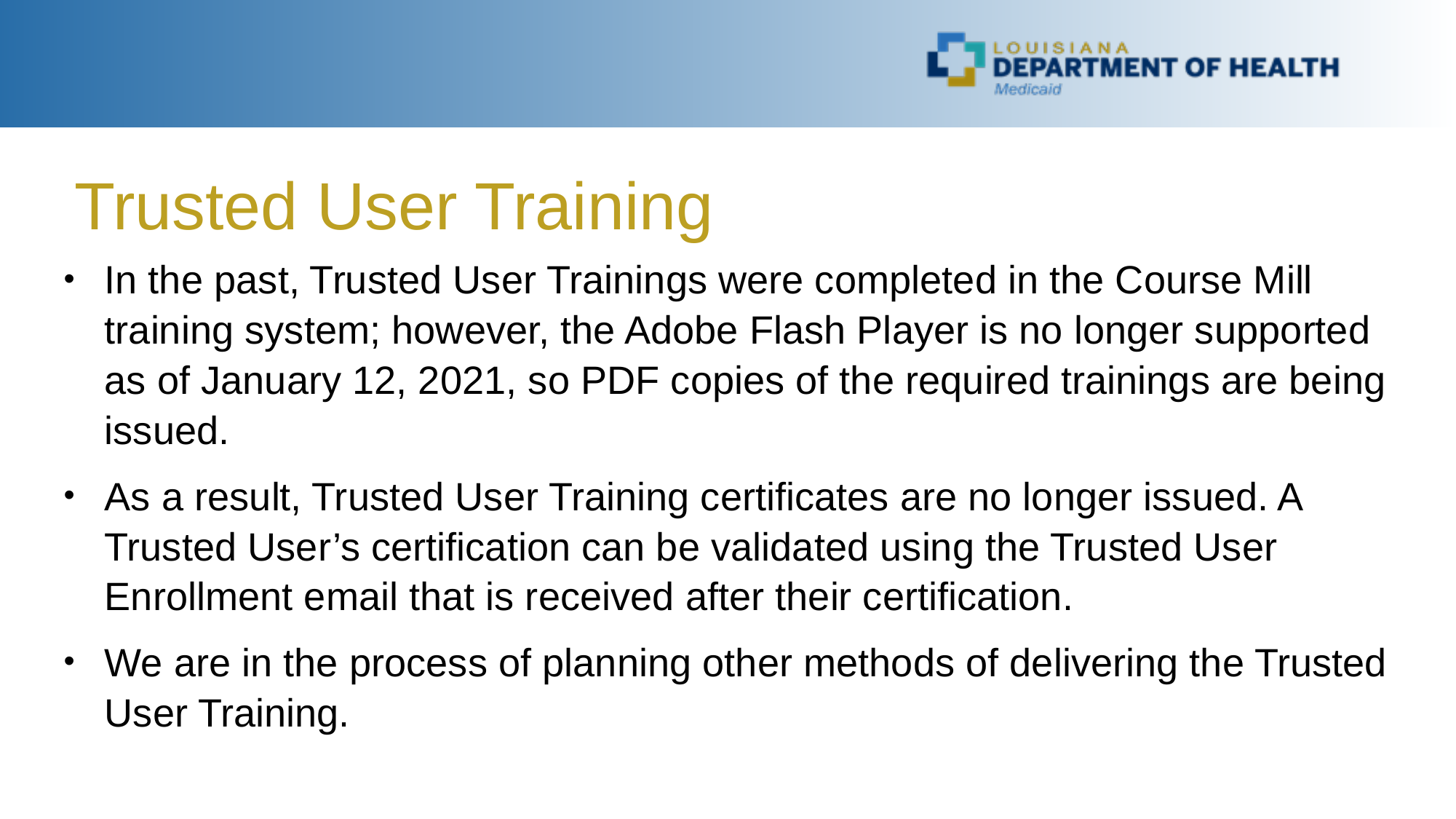

Trusted User Training
In the past, Trusted User Trainings were completed in the Course Mill training system; however, the Adobe Flash Player is no longer supported as of January 12, 2021, so PDF copies of the required trainings are being issued.
As a result, Trusted User Training certificates are no longer issued. A Trusted User’s certification can be validated using the Trusted User Enrollment email that is received after their certification.
We are in the process of planning other methods of delivering the Trusted User Training.